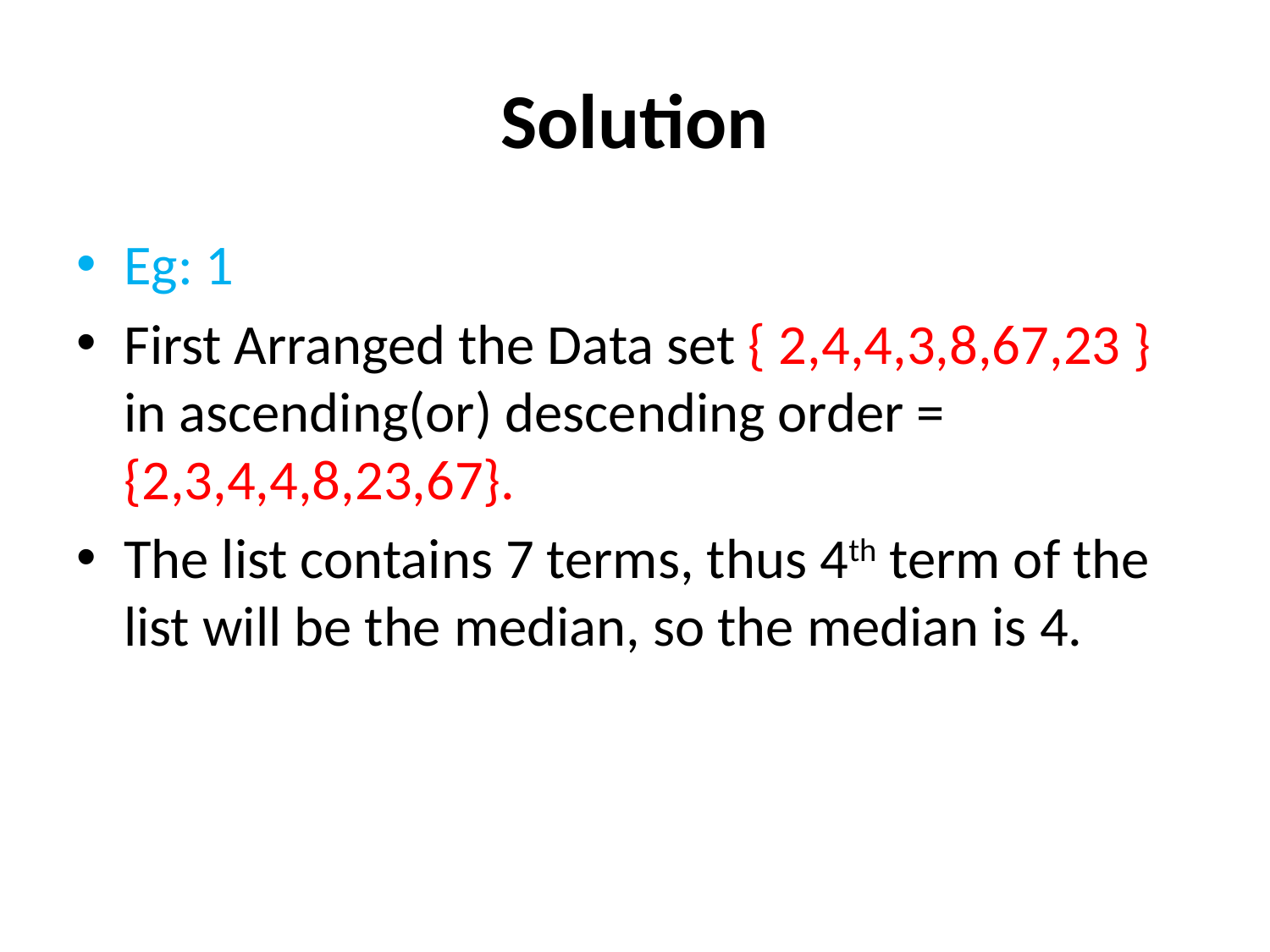

# Solution
Eg: 1
First Arranged the Data set { 2,4,4,3,8,67,23 } in ascending(or) descending order = {2,3,4,4,8,23,67}.
The list contains 7 terms, thus 4th term of the list will be the median, so the median is 4.